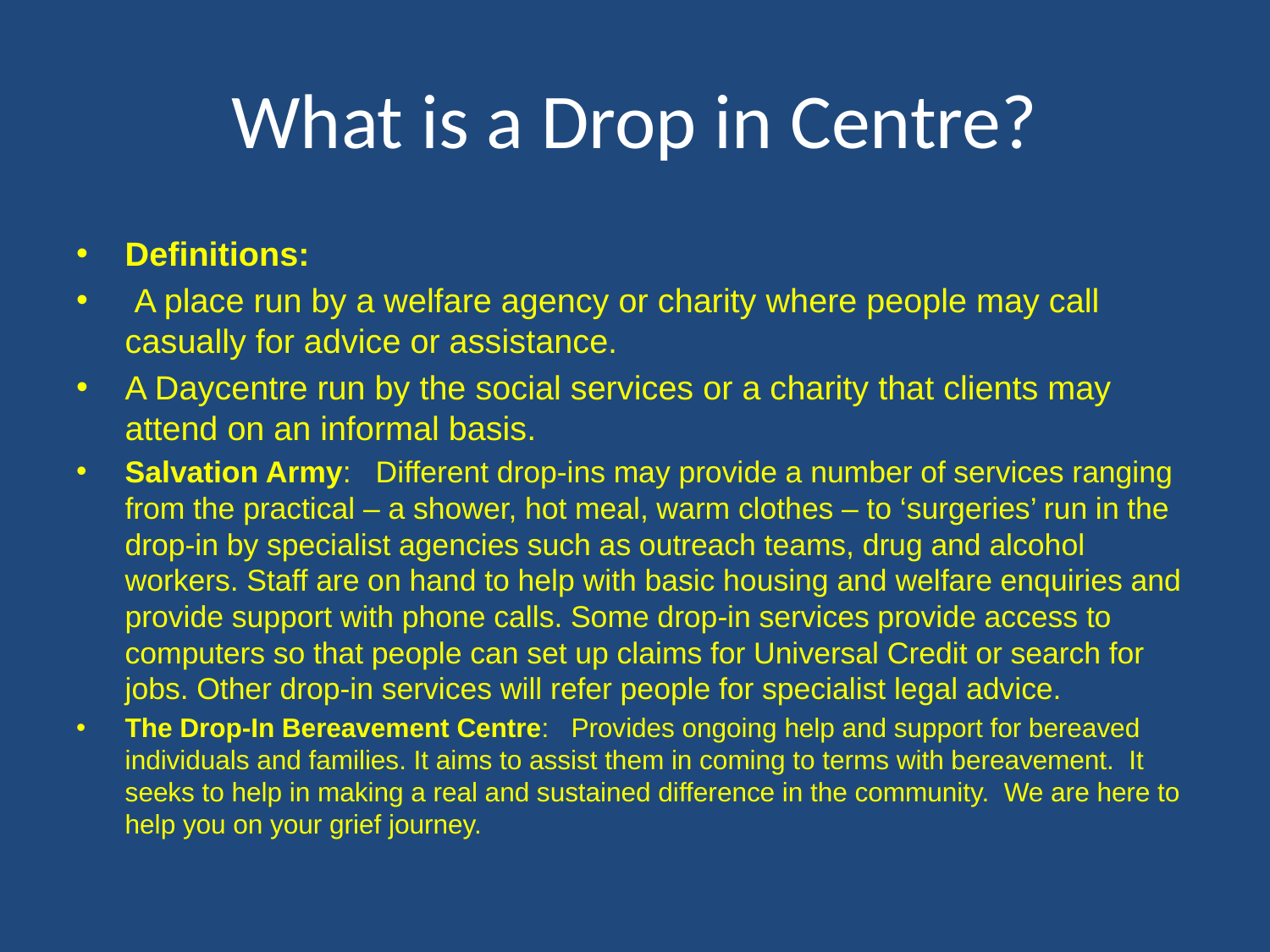

# What is a Drop in Centre?
Definitions:
 A place run by a welfare agency or charity where people may call casually for advice or assistance.
A Daycentre run by the social services or a charity that clients may attend on an informal basis.
Salvation Army:   Different drop-ins may provide a number of services ranging from the practical – a shower, hot meal, warm clothes – to ‘surgeries’ run in the drop-in by specialist agencies such as outreach teams, drug and alcohol workers. Staff are on hand to help with basic housing and welfare enquiries and provide support with phone calls. Some drop-in services provide access to computers so that people can set up claims for Universal Credit or search for jobs. Other drop-in services will refer people for specialist legal advice.
The Drop-In Bereavement Centre:   Provides ongoing help and support for bereaved individuals and families. It aims to assist them in coming to terms with bereavement.  It seeks to help in making a real and sustained difference in the community.  We are here to help you on your grief journey.